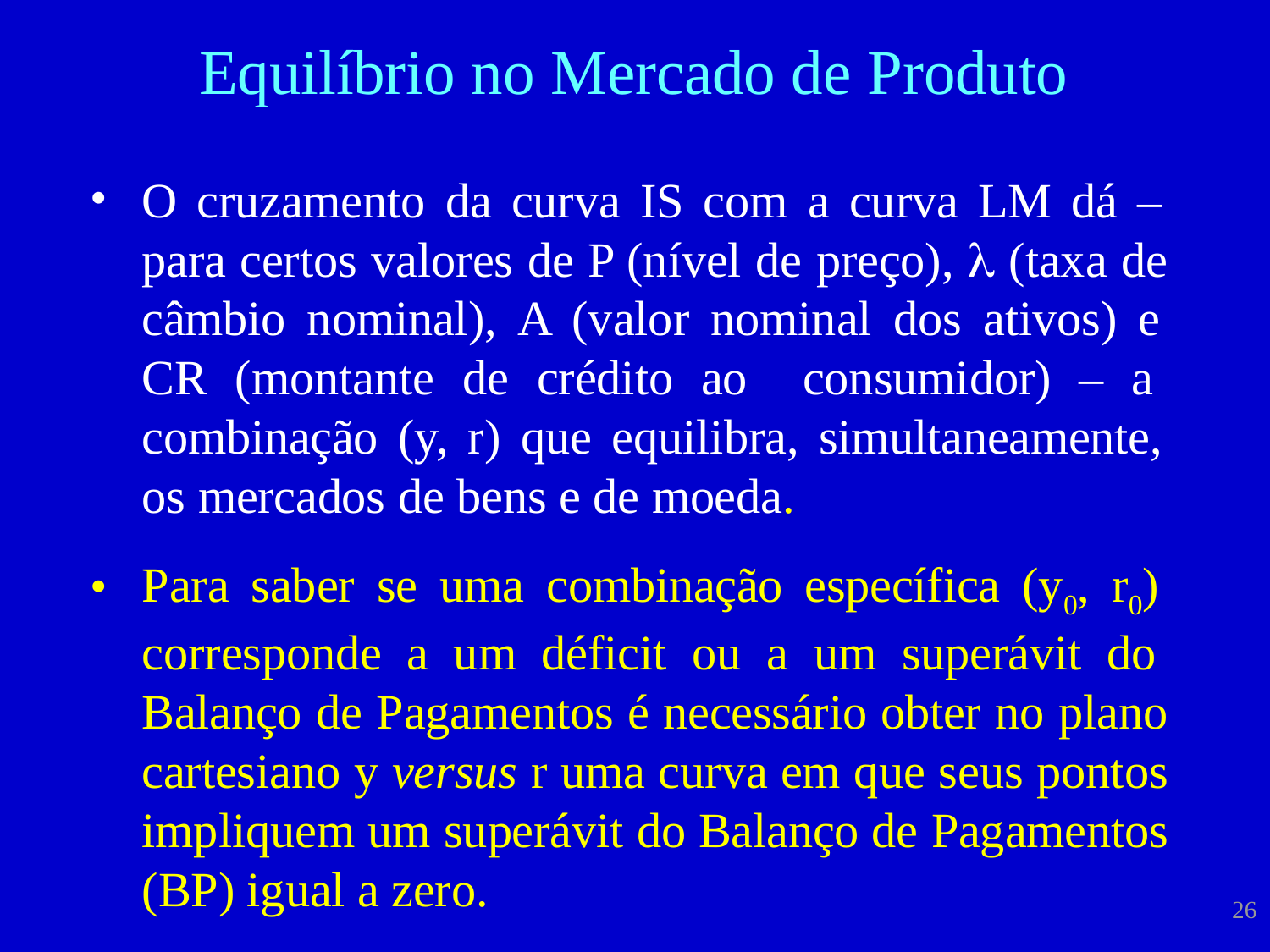

# Equilíbrio no Mercado de Produto
O cruzamento da curva IS com a curva LM dá –  para certos valores de P (nível de preço), λ (taxa de  câmbio nominal), A (valor nominal dos ativos) e  CR (montante de crédito ao  consumidor) – a  combinação (y, r) que equilibra, simultaneamente,  os mercados de bens e de moeda.
Para saber se uma combinação específica (y0, r0)  corresponde a um déficit ou a um superávit do  Balanço de Pagamentos é necessário obter no plano  cartesiano y versus r uma curva em que seus pontos  impliquem um superávit do Balanço de Pagamentos  (BP) igual a zero.
26